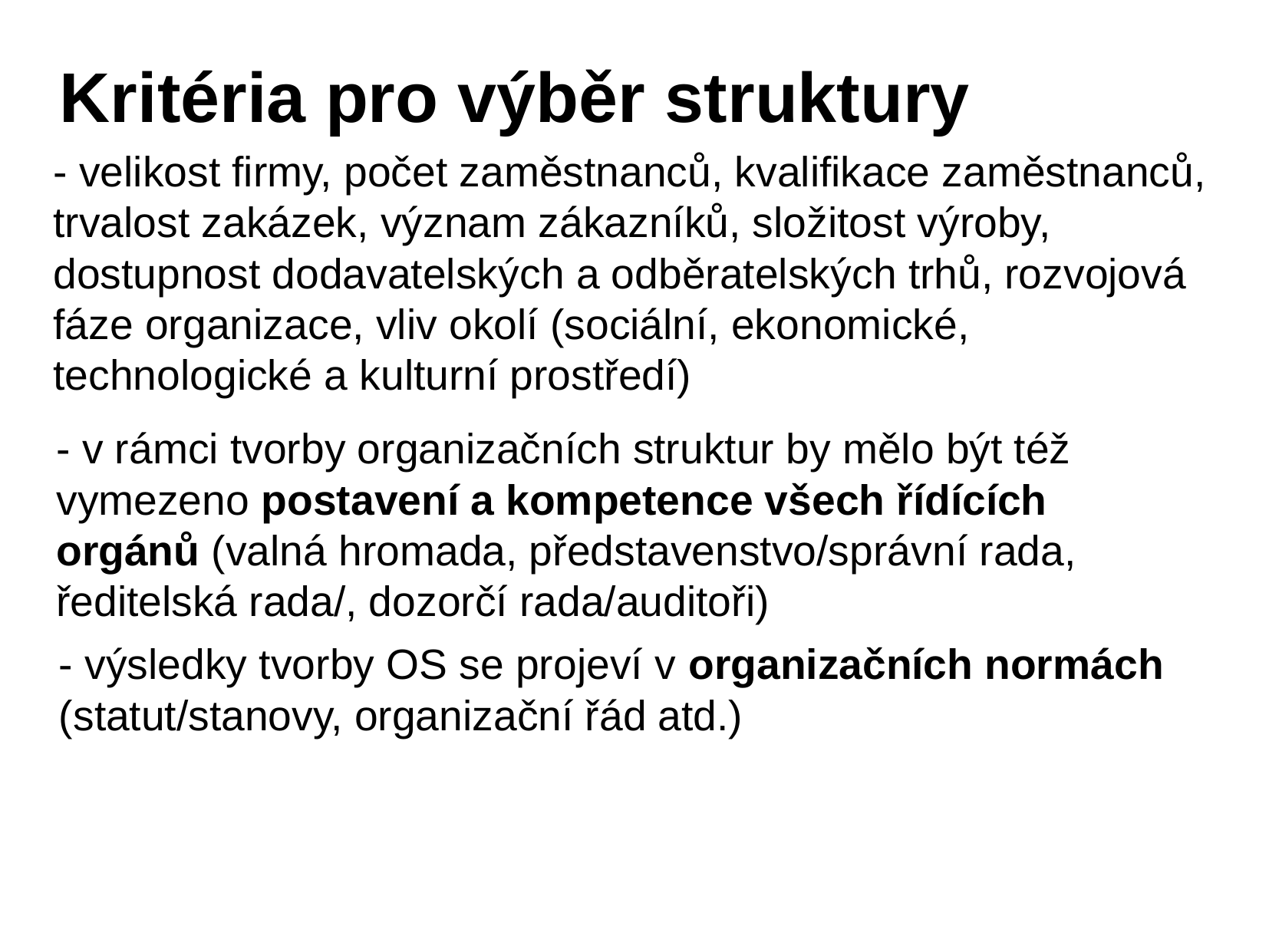

Kritéria pro výběr struktury
- velikost firmy, počet zaměstnanců, kvalifikace zaměstnanců, trvalost zakázek, význam zákazníků, složitost výroby, dostupnost dodavatelských a odběratelských trhů, rozvojová fáze organizace, vliv okolí (sociální, ekonomické, technologické a kulturní prostředí)
- v rámci tvorby organizačních struktur by mělo být též vymezeno postavení a kompetence všech řídících orgánů (valná hromada, představenstvo/správní rada, ředitelská rada/, dozorčí rada/auditoři)
- výsledky tvorby OS se projeví v organizačních normách (statut/stanovy, organizační řád atd.)